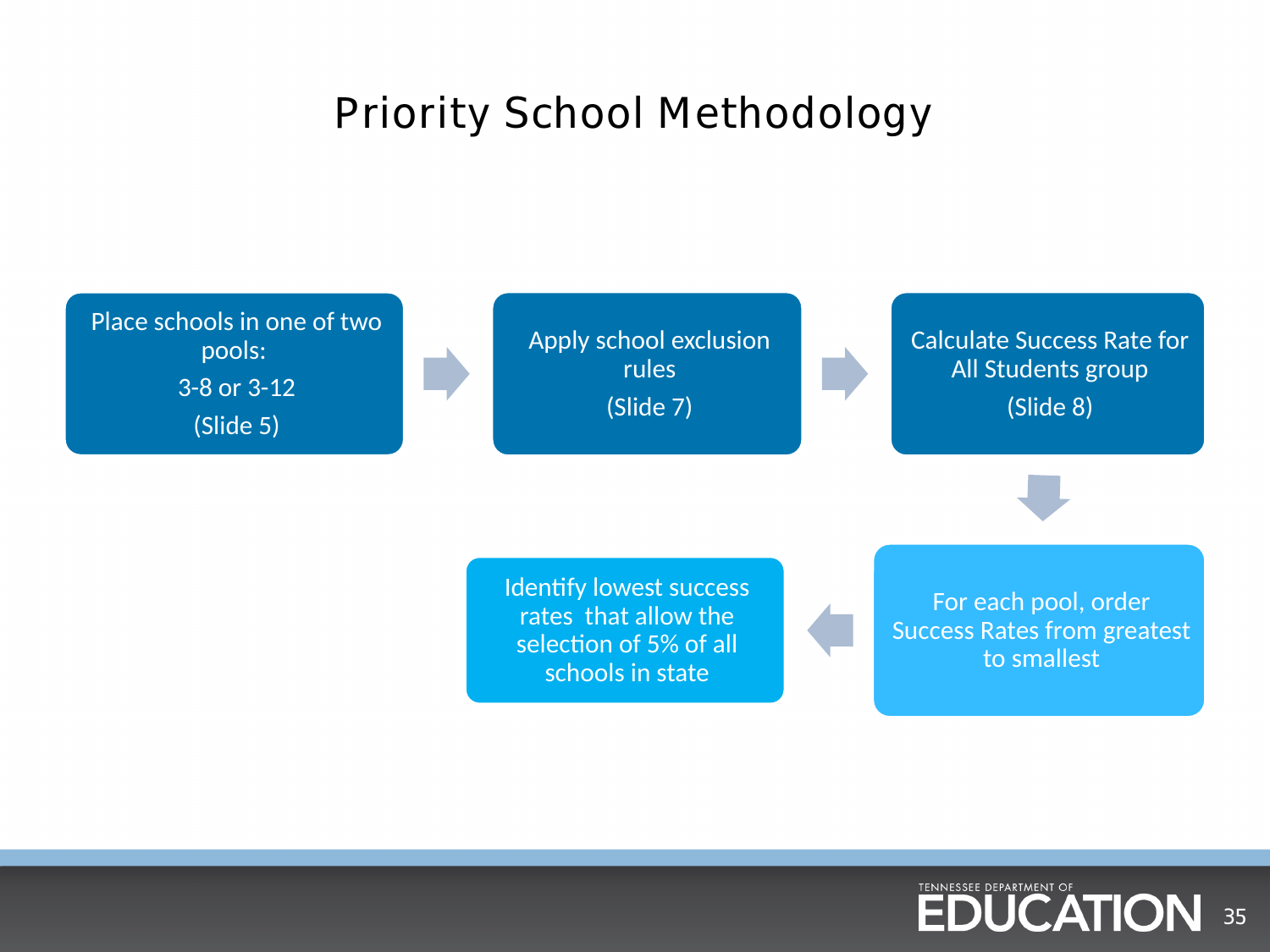

# Priority School Methodology
Place schools in one of two pools:
3-8 or 3-12
(Slide 5)

Apply school exclusion rules
(Slide 7)

Calculate Success Rate for All Students group
(Slide 8)

For each pool, order Success Rates from greatest to smallest

Identify lowest success rates  that allow the selection of 5% of all schools in state

35